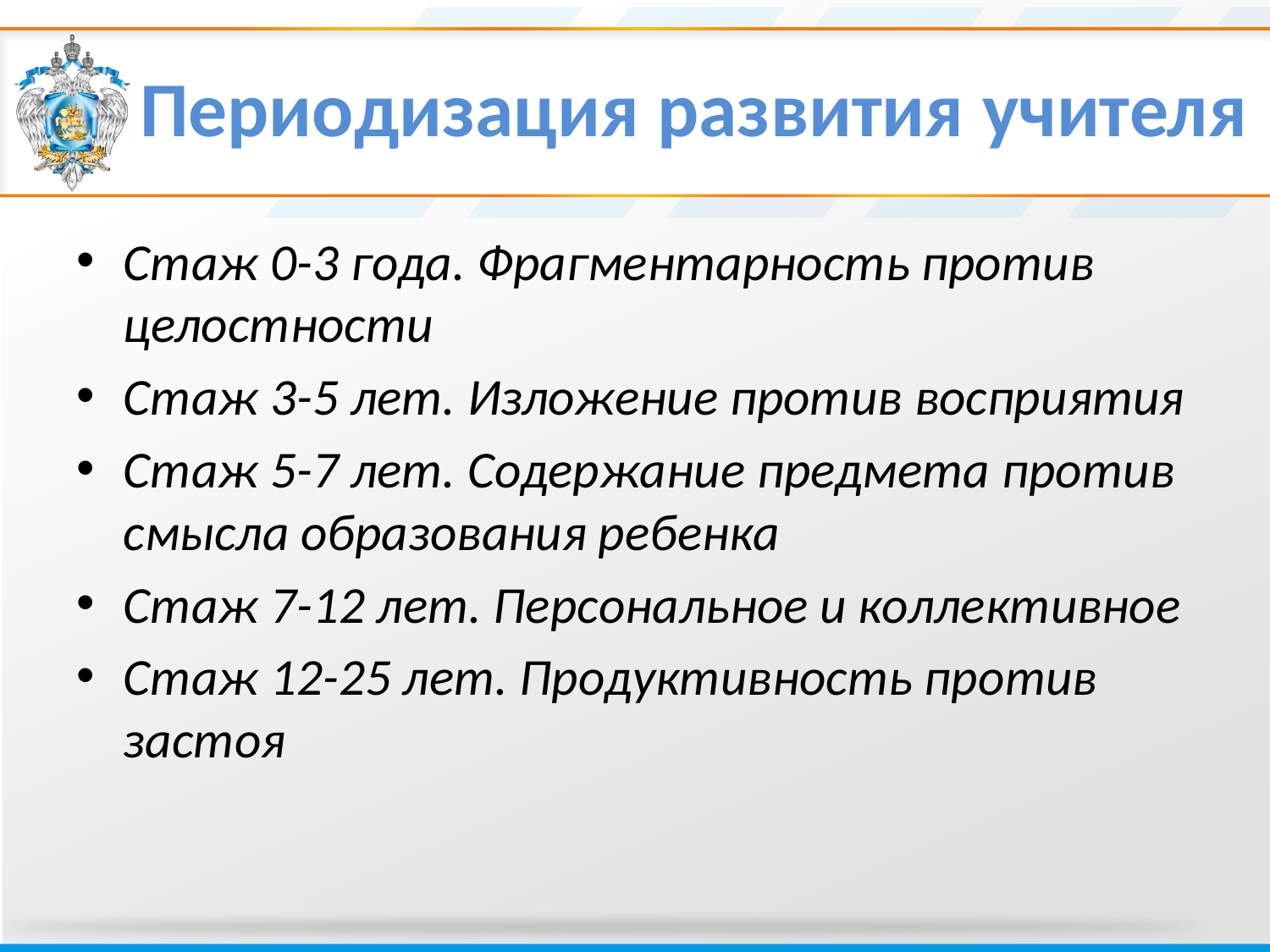

# Периодизация развития учителя
Стаж 0-3 года. Фрагментарность против целостности
Стаж 3-5 лет. Изложение против восприятия
Стаж 5-7 лет. Содержание предмета против смысла образования ребенка
Стаж 7-12 лет. Персональное и коллективное
Стаж 12-25 лет. Продуктивность против застоя